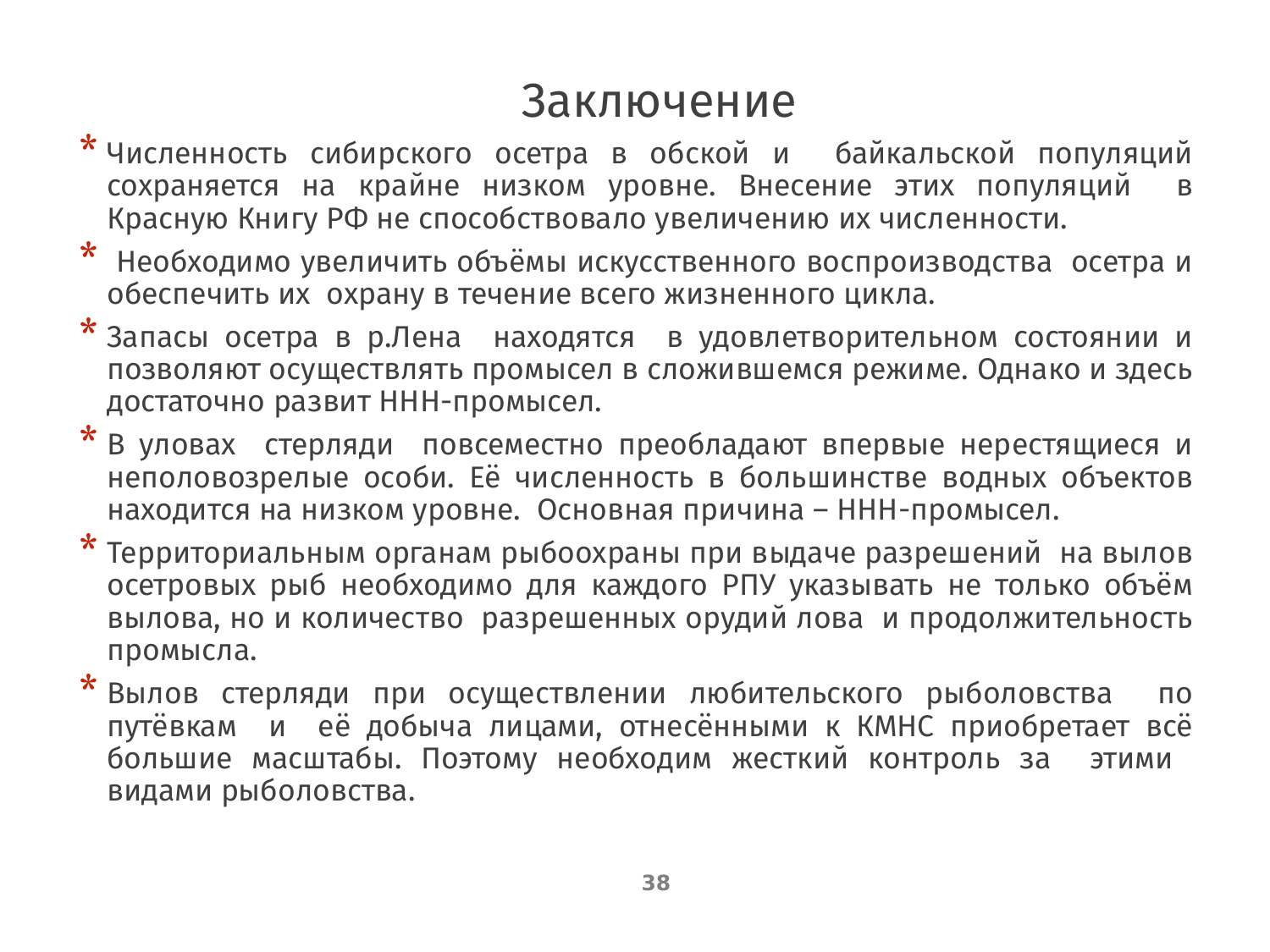

# Заключение
Численность сибирского осетра в обской и  байкальской популяций сохраняется на крайне низком уровне. Внесение этих популяций  в Красную Книгу РФ не способствовало увеличению их численности.
 Необходимо увеличить объёмы искусственного воспроизводства  осетра и обеспечить их  охрану в течение всего жизненного цикла.
Запасы осетра в р.Лена  находятся  в удовлетворительном состоянии и позволяют осуществлять промысел в сложившемся режиме. Однако и здесь достаточно развит ННН-промысел.
В уловах  стерляди  повсеместно преобладают впервые нерестящиеся и неполовозрелые особи. Её численность в большинстве водных объектов находится на низком уровне.  Основная причина – ННН-промысел.
Территориальным органам рыбоохраны при выдаче разрешений  на вылов осетровых рыб необходимо для каждого РПУ указывать не только объём вылова, но и количество  разрешенных орудий лова  и продолжительность промысла.
Вылов стерляди при осуществлении любительского рыболовства  по путёвкам  и  её добыча лицами, отнесёнными к КМНС приобретает всё большие масштабы. Поэтому необходим жесткий контроль за  этими  видами рыболовства.

38